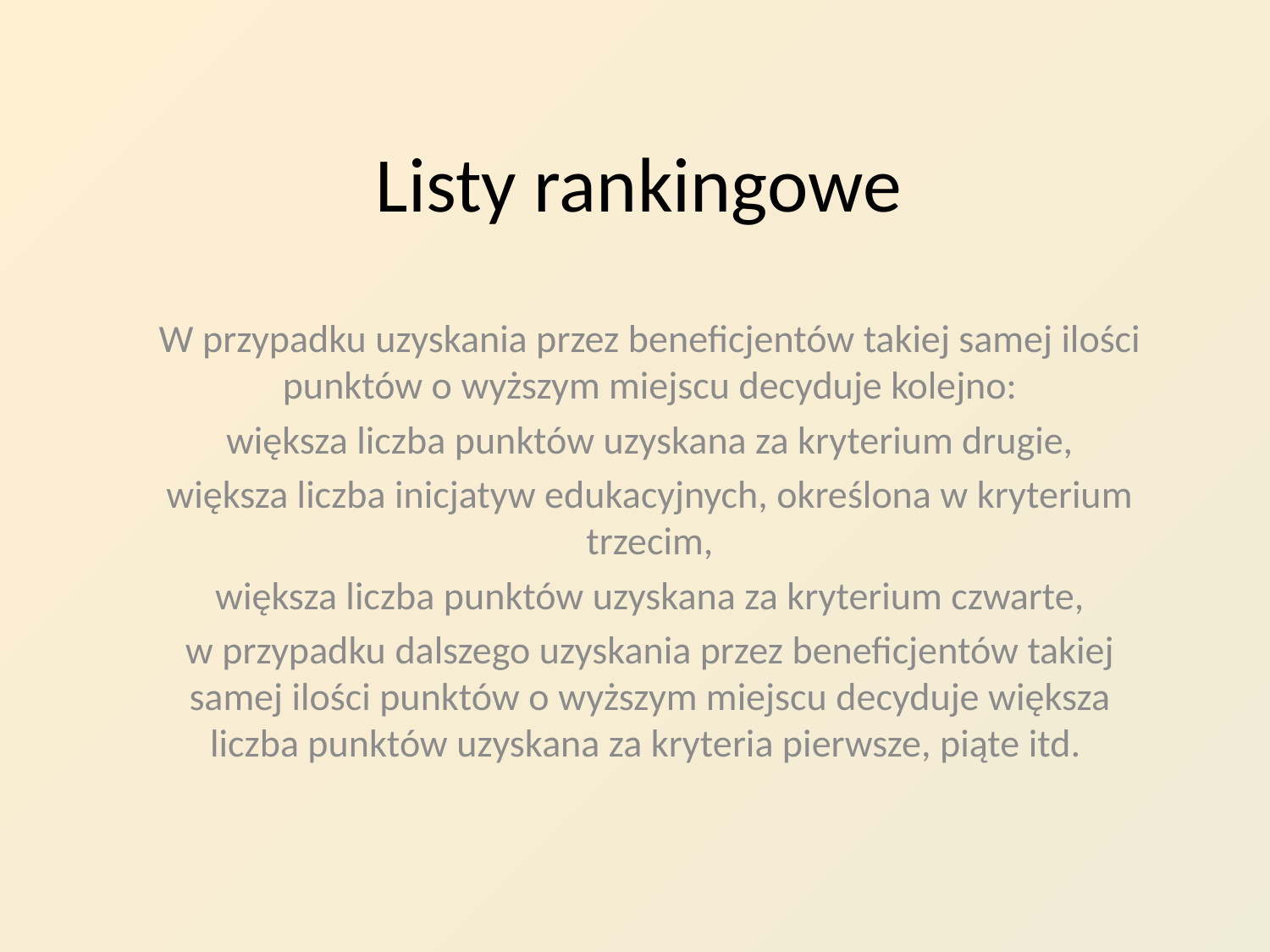

# Listy rankingowe
W przypadku uzyskania przez beneficjentów takiej samej ilości punktów o wyższym miejscu decyduje kolejno:
większa liczba punktów uzyskana za kryterium drugie,
większa liczba inicjatyw edukacyjnych, określona w kryterium trzecim,
większa liczba punktów uzyskana za kryterium czwarte,
w przypadku dalszego uzyskania przez beneficjentów takiej samej ilości punktów o wyższym miejscu decyduje większa liczba punktów uzyskana za kryteria pierwsze, piąte itd.